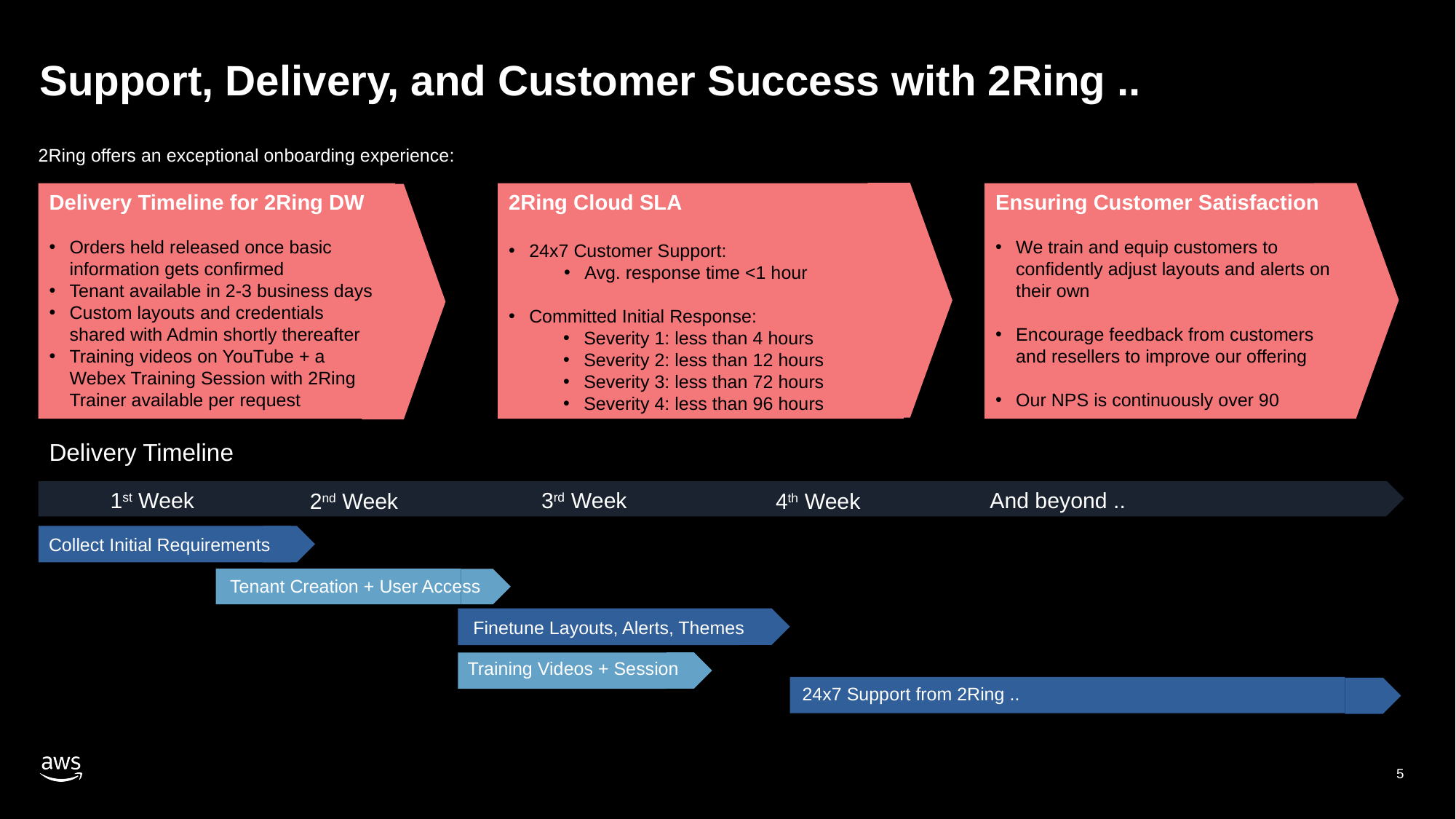

# Support, Delivery, and Customer Success with 2Ring ..
2Ring offers an exceptional onboarding experience:

Ensuring Customer Satisfaction

We train and equip customers to confidently adjust layouts and alerts on their own

Encourage feedback from customers and resellers to improve our offering

Our NPS is continuously over 90

Delivery Timeline for 2Ring DW

Orders held released once basic information gets confirmed
Tenant available in 2-3 business days
Custom layouts and credentials shared with Admin shortly thereafter
Training videos on YouTube + a Webex Training Session with 2Ring Trainer available per request
2Ring Cloud SLA

24x7 Customer Support:
Avg. response time <1 hour

Committed Initial Response:
Severity 1: less than 4 hours
Severity 2: less than 12 hours
Severity 3: less than 72 hours
Severity 4: less than 96 hours

Delivery Timeline

And beyond ..
3rd Week
2nd Week
4th Week
1st Week

Collect Initial Requirements

Tenant Creation + User Access

Finetune Layouts, Alerts, Themes
Training Videos + Session

24x7 Support from 2Ring ..
5